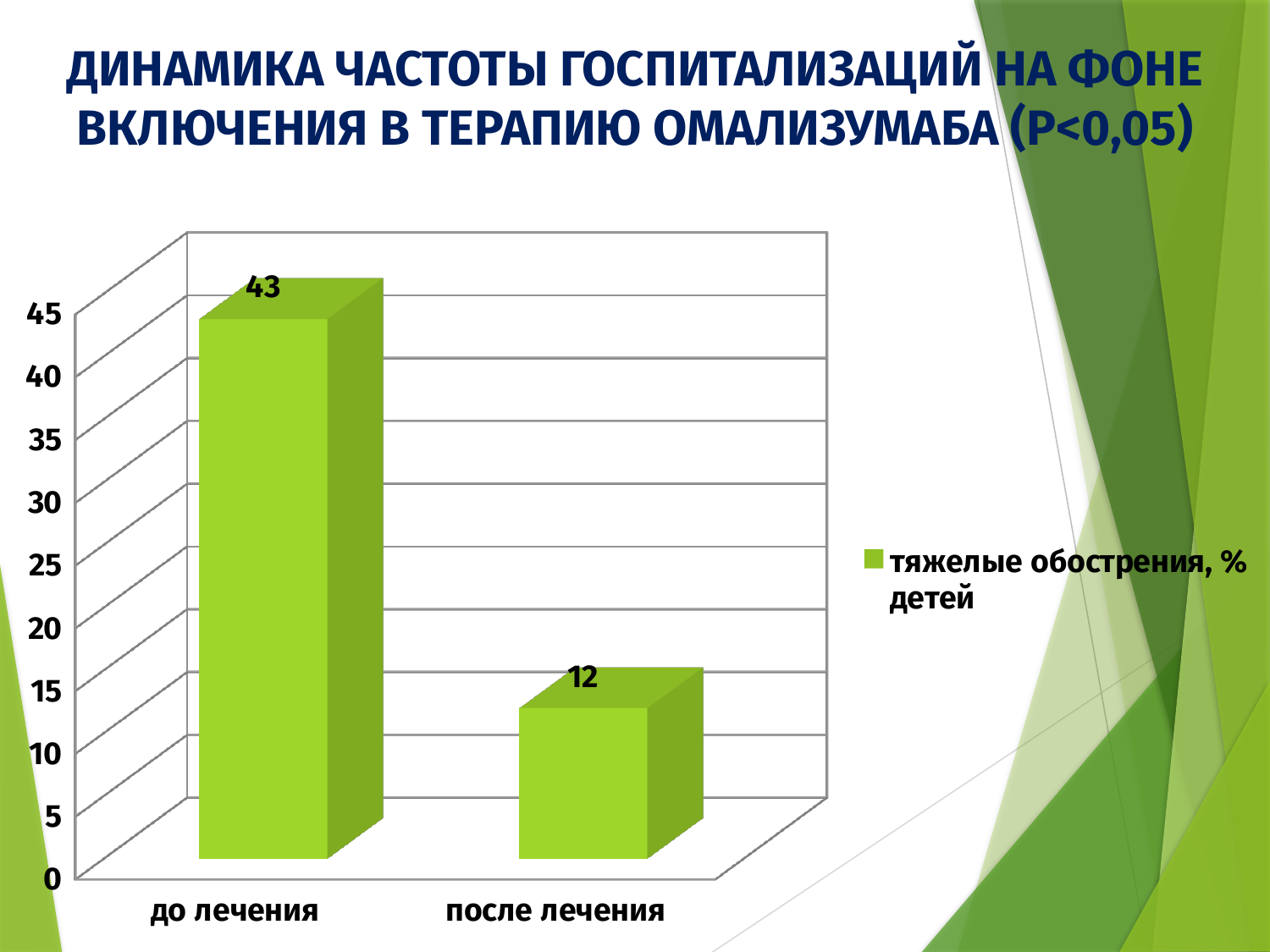

# ДИНАМИКА ЧАСТОТЫ ГОСПИТАЛИЗАЦИЙ НА ФОНЕ ВКЛЮЧЕНИЯ В ТЕРАПИЮ ОМАЛИЗУМАБА (Р<0,05)

[unsupported chart]